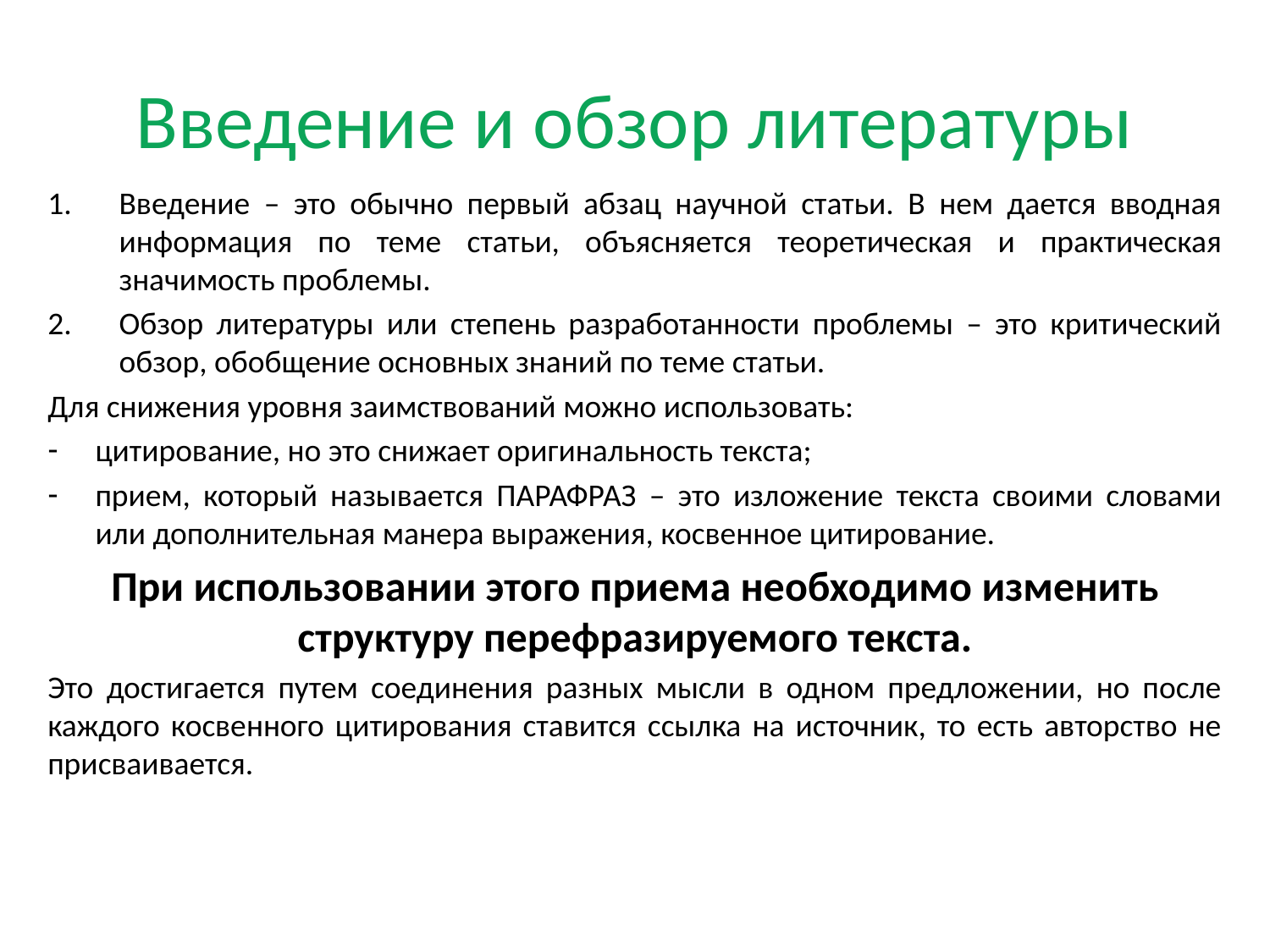

# Введение и обзор литературы
Введение – это обычно первый абзац научной статьи. В нем дается вводная информация по теме статьи, объясняется теоретическая и практическая значимость проблемы.
Обзор литературы или степень разработанности проблемы – это критический обзор, обобщение основных знаний по теме статьи.
Для снижения уровня заимствований можно использовать:
цитирование, но это снижает оригинальность текста;
прием, который называется ПАРАФРАЗ – это изложение текста своими словами или дополнительная манера выражения, косвенное цитирование.
При использовании этого приема необходимо изменить структуру перефразируемого текста.
Это достигается путем соединения разных мысли в одном предложении, но после каждого косвенного цитирования ставится ссылка на источник, то есть авторство не присваивается.